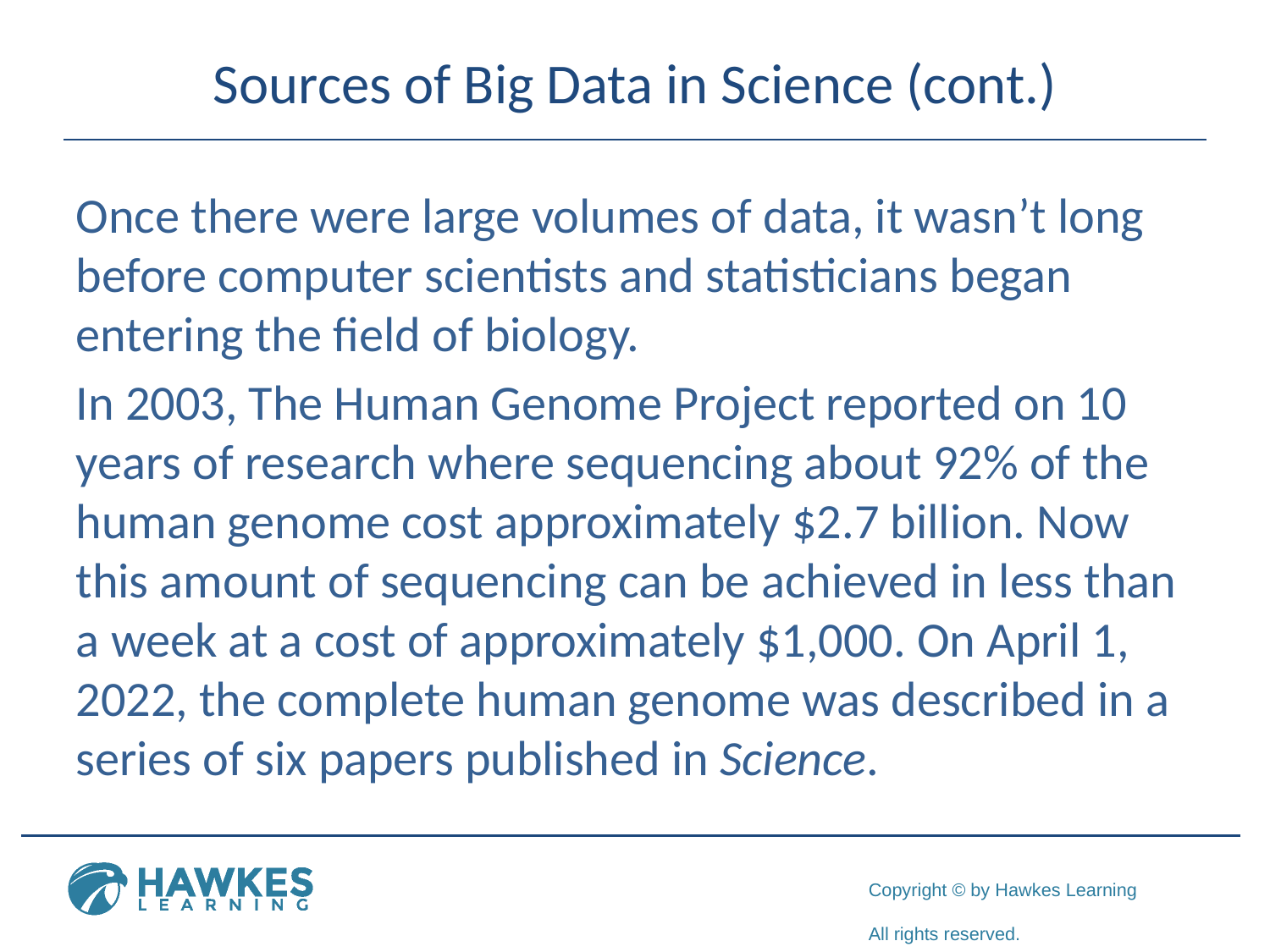

# Sources of Big Data in Science (cont.)
Once there were large volumes of data, it wasn’t long before computer scientists and statisticians began entering the field of biology.
In 2003, The Human Genome Project reported on 10 years of research where sequencing about 92% of the human genome cost approximately $2.7 billion. Now this amount of sequencing can be achieved in less than a week at a cost of approximately $1,000. On April 1, 2022, the complete human genome was described in a series of six papers published in Science.